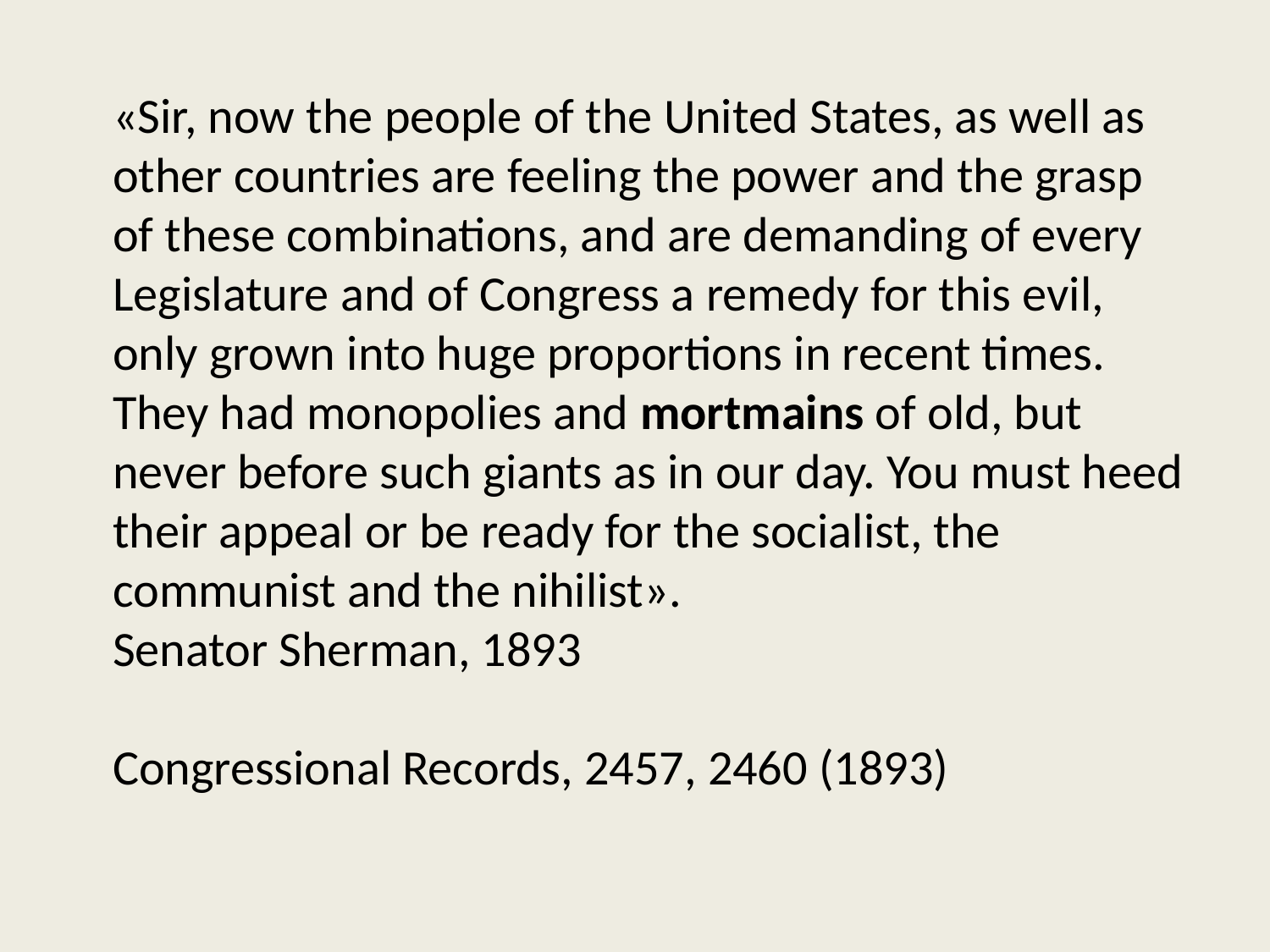

«Sir, now the people of the United States, as well as other countries are feeling the power and the grasp of these combinations, and are demanding of every Legislature and of Congress a remedy for this evil, only grown into huge proportions in recent times. They had monopolies and mortmains of old, but never before such giants as in our day. You must heed their appeal or be ready for the socialist, the communist and the nihilist».
Senator Sherman, 1893

Congressional Records, 2457, 2460 (1893)